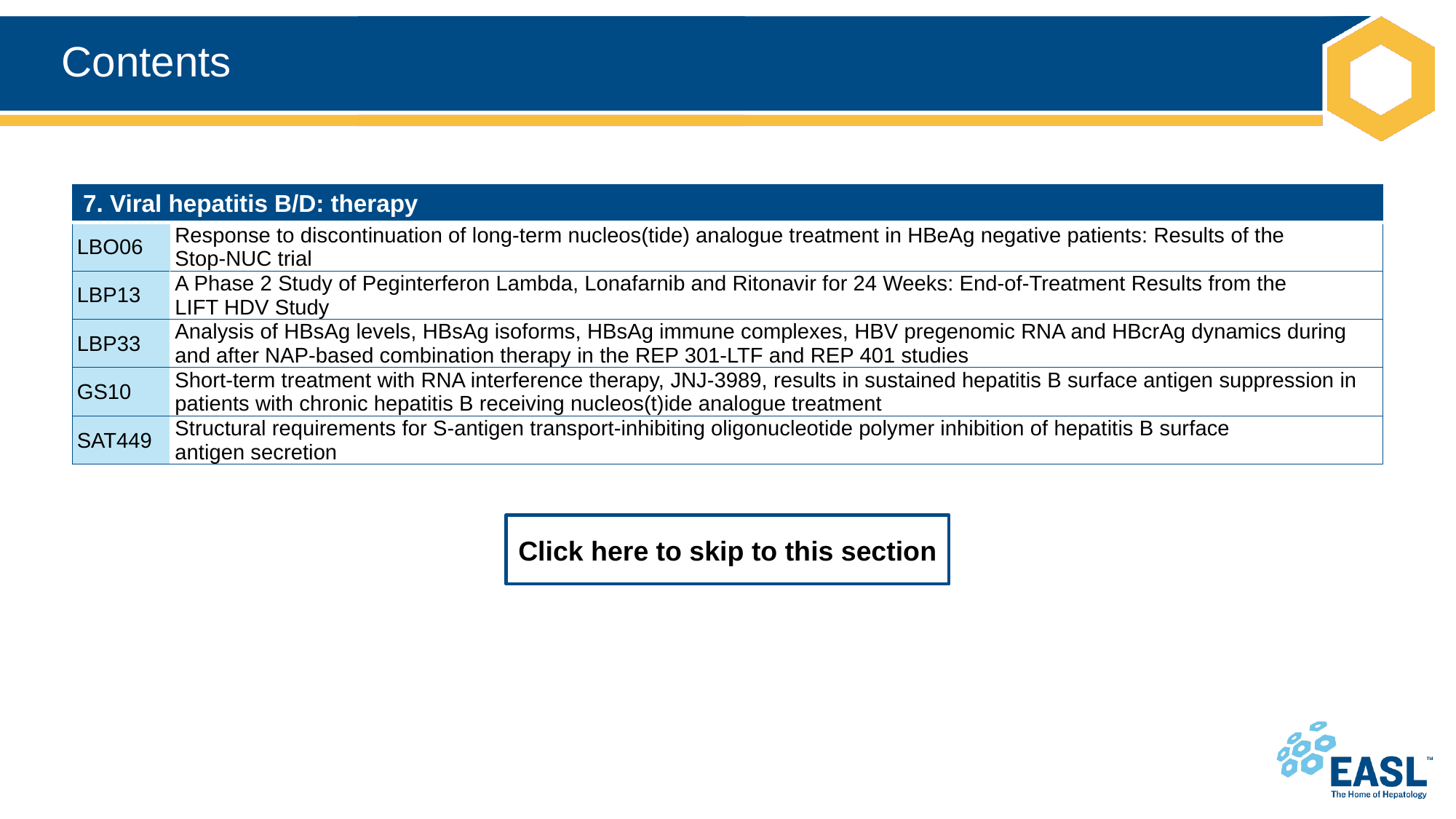

# Contents
| 7. Viral hepatitis B/D: therapy |  |
| --- | --- |
| LBO06 | Response to discontinuation of long-term nucleos(tide) analogue treatment in HBeAg negative patients: Results of the Stop-NUC trial |
| LBP13 | A Phase 2 Study of Peginterferon Lambda, Lonafarnib and Ritonavir for 24 Weeks: End-of-Treatment Results from the LIFT HDV Study |
| LBP33 | Analysis of HBsAg levels, HBsAg isoforms, HBsAg immune complexes, HBV pregenomic RNA and HBcrAg dynamics during and after NAP-based combination therapy in the REP 301-LTF and REP 401 studies |
| GS10 | Short-term treatment with RNA interference therapy, JNJ-3989, results in sustained hepatitis B surface antigen suppression in patients with chronic hepatitis B receiving nucleos(t)ide analogue treatment |
| SAT449 | Structural requirements for S-antigen transport-inhibiting oligonucleotide polymer inhibition of hepatitis B surface antigen secretion |
Click here to skip to this section